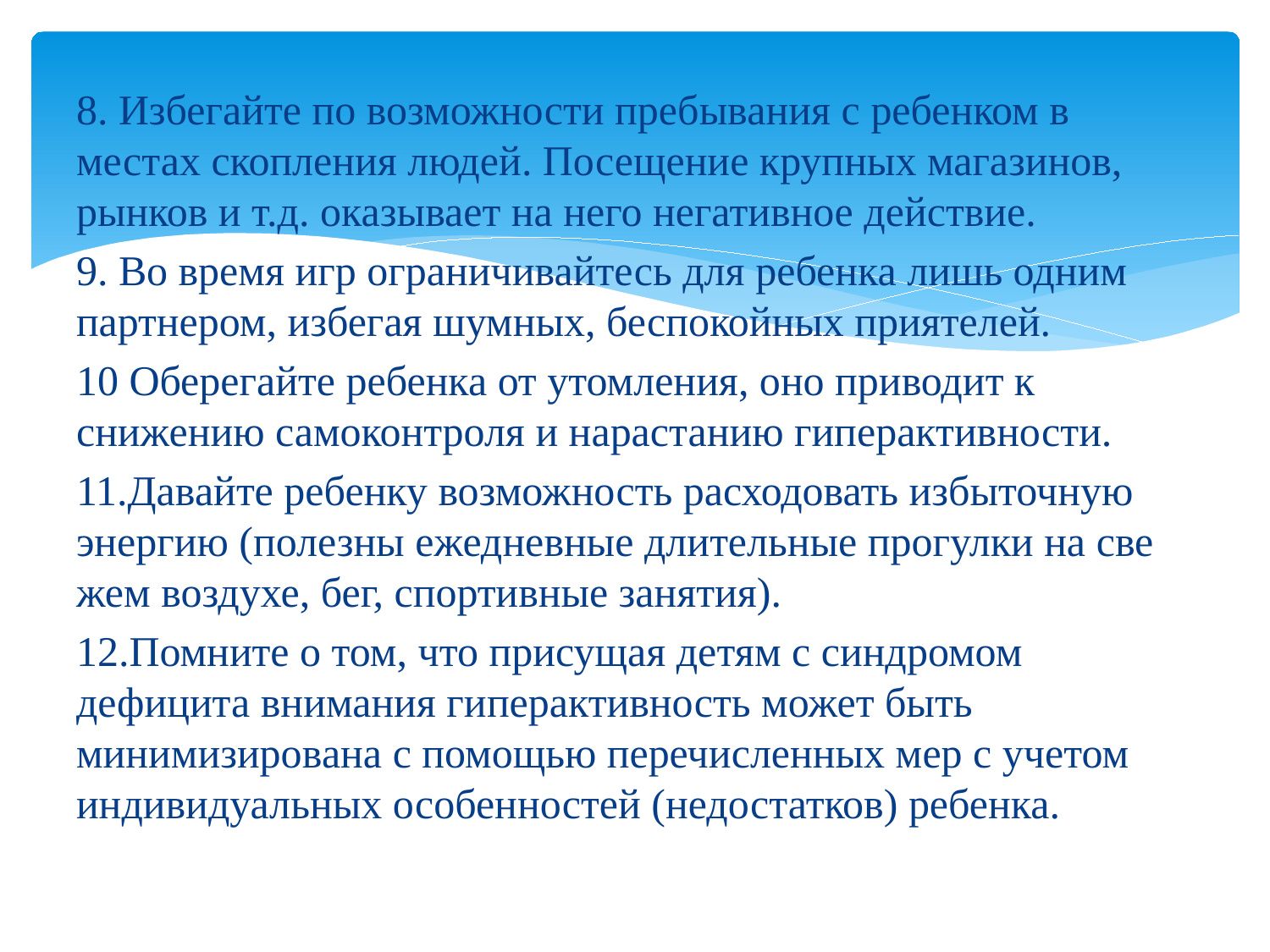

#
8. Избегайте по возможности пребыва­ния с ребенком в местах скопления лю­дей. Посещение крупных магазинов, рын­ков и т.д. оказывает на него негативное действие.
9. Во время игр ограничивайтесь для ребенка лишь одним партнером, избегая шумных, беспокойных приятелей.
10 Оберегайте ребенка от утомления, оно приводит к снижению самоконтроля и нарастанию гиперактивности.
11.Давайте ребенку возможность рас­ходовать избыточную энергию (полезны ежедневные длительные прогулки на све­жем воздухе, бег, спортивные занятия).
12.Помните о том, что присущая де­тям с синдромом дефицита внимания ги­перактивность может быть минимизиро­вана с помощью перечисленных мер с учетом индивидуальных особенностей (недостатков) ребенка.